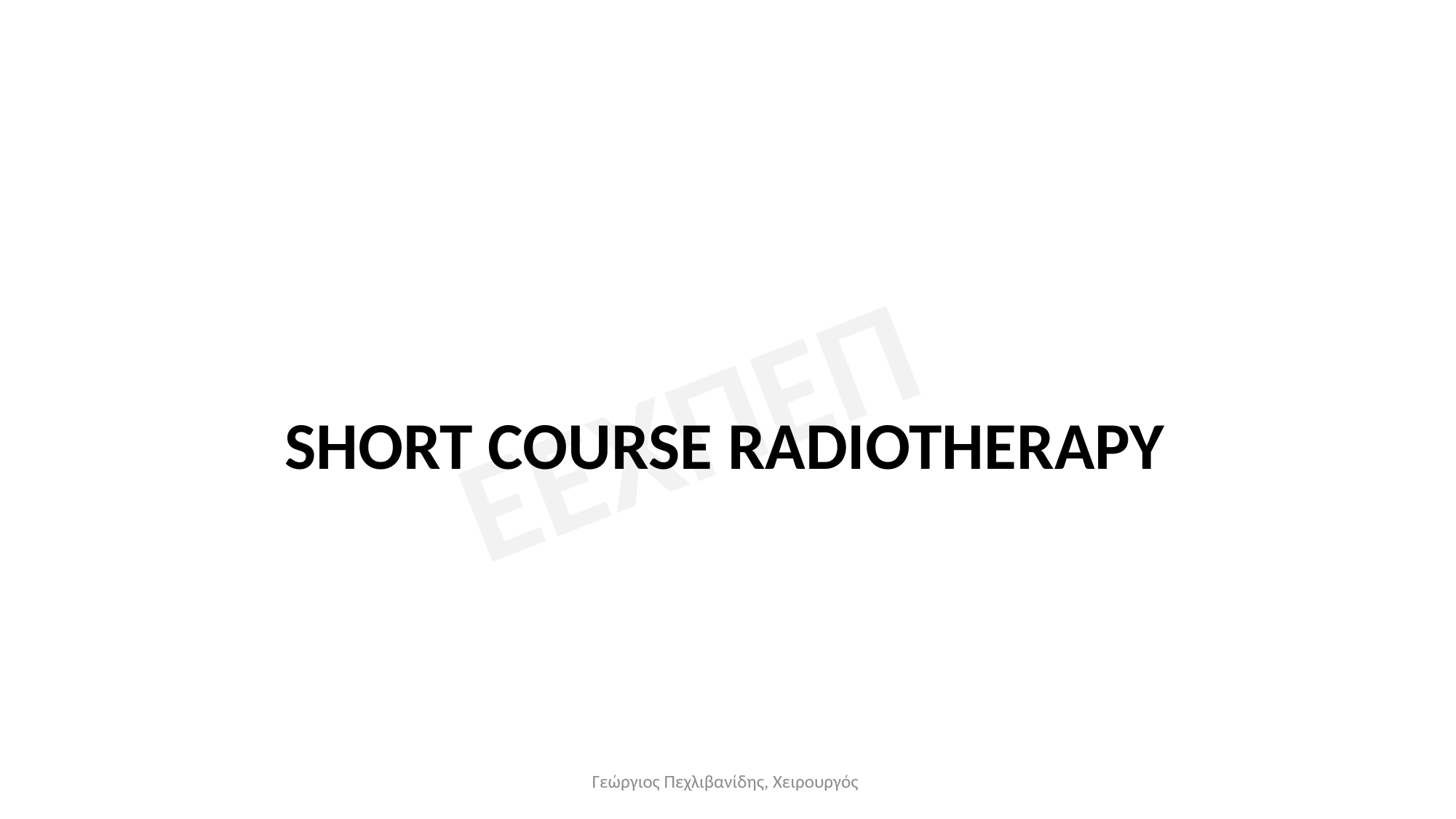

#

                  SHORT COURSE RADIOTHERAPY
Γεώργιος Πεχλιβανίδης, Χειρουργός